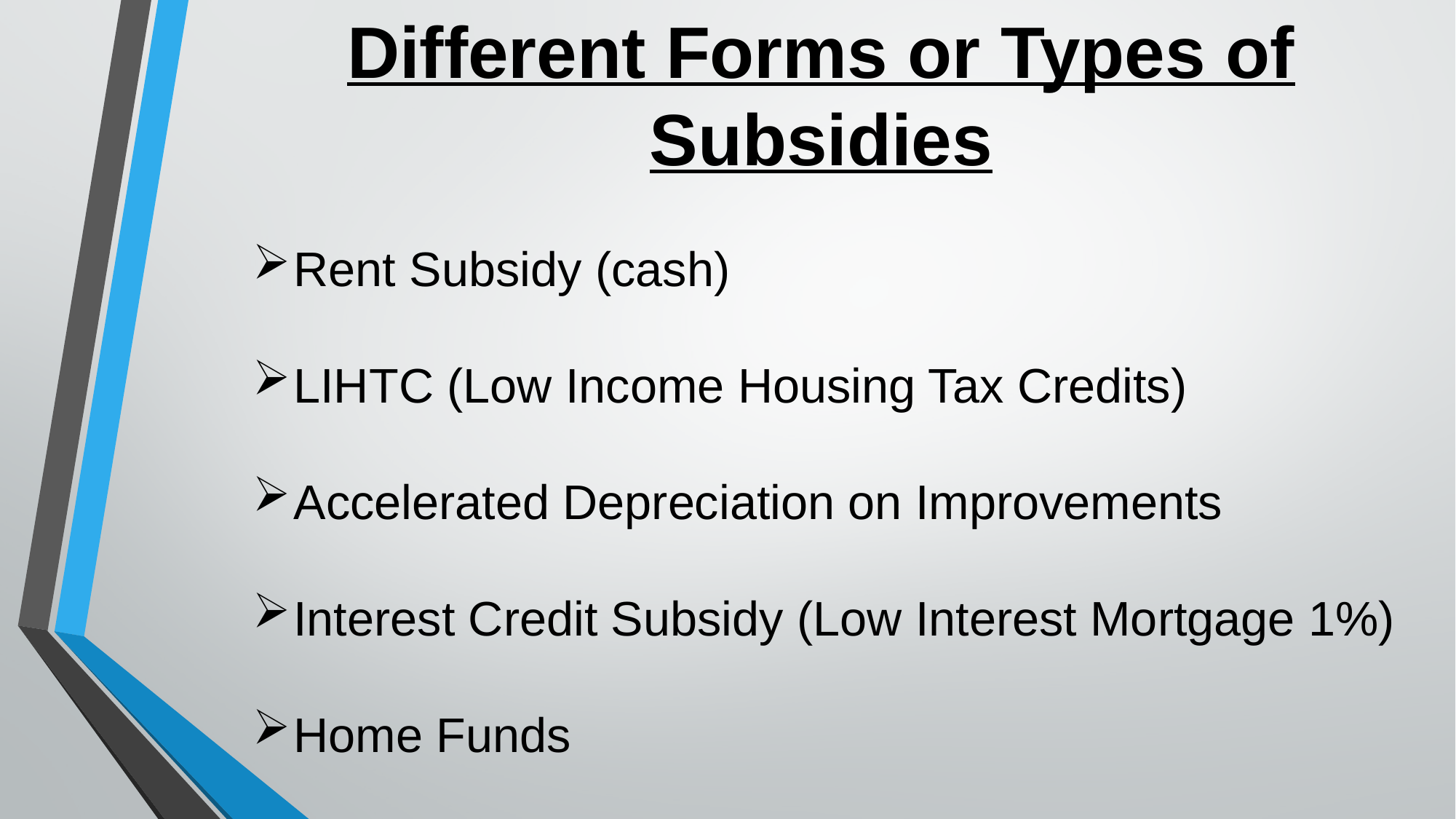

Different Forms or Types of Subsidies

Rent Subsidy (cash)

LIHTC (Low Income Housing Tax Credits)

Accelerated Depreciation on Improvements

Interest Credit Subsidy (Low Interest Mortgage 1%)

Home Funds